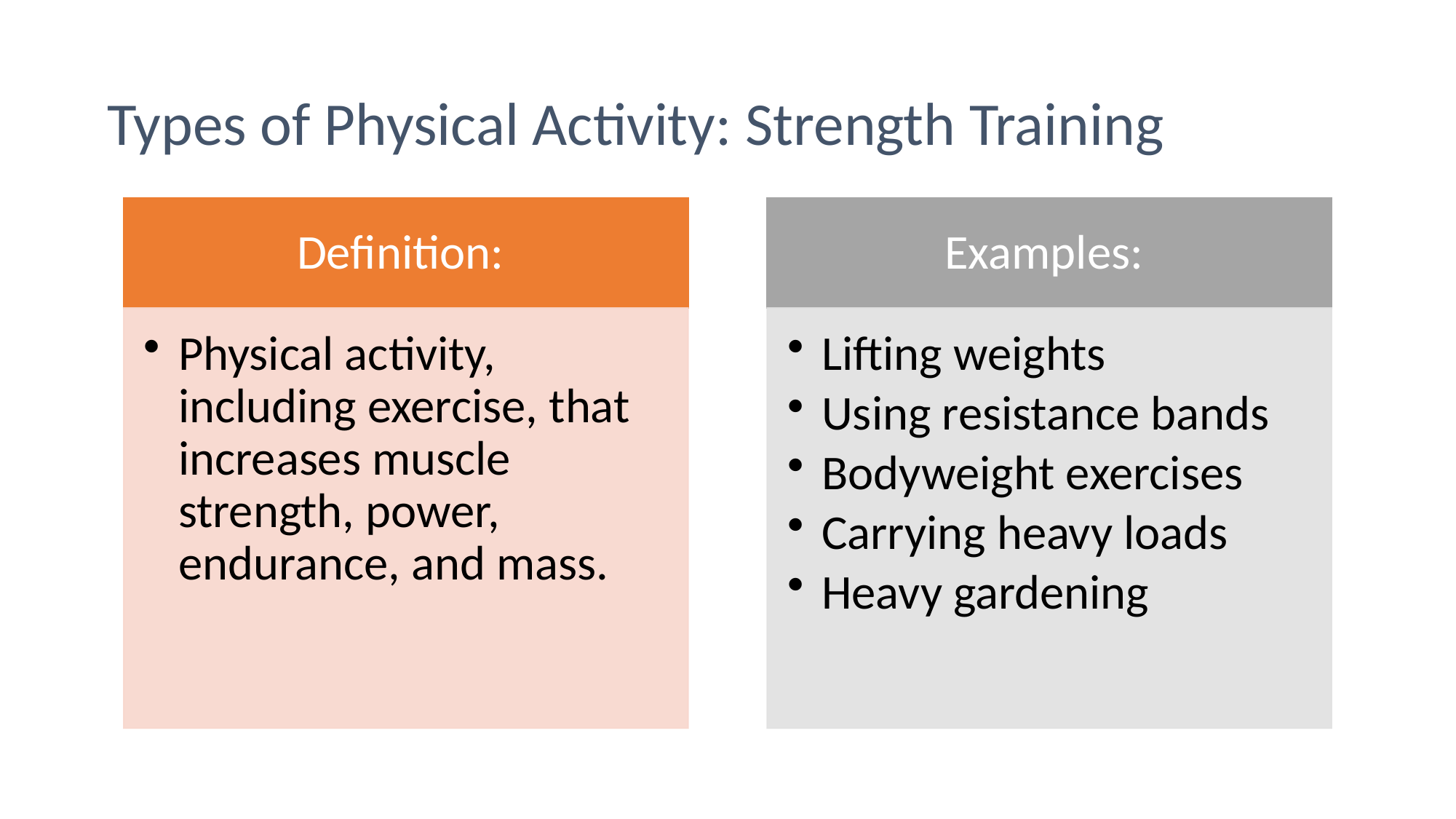

# Types of Physical Activity: Strength Training
Definition:
Physical activity, including exercise, that increases muscle strength, power, endurance, and mass.
Examples:
Lifting weights
Using resistance bands
Bodyweight exercises
Carrying heavy loads
Heavy gardening